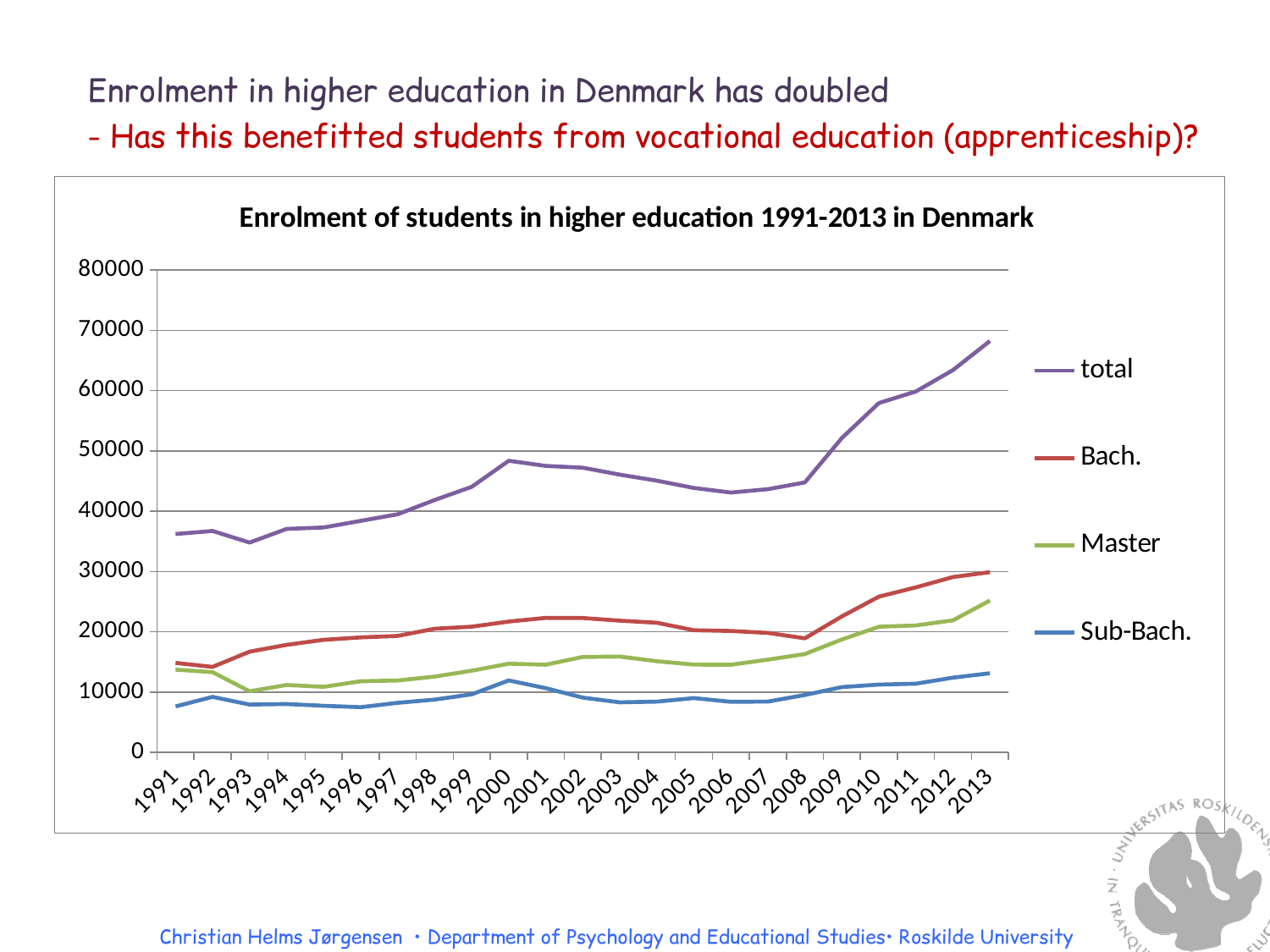

Enrolment in higher education in Denmark has doubled
- Has this benefitted students from vocational education (apprenticeship)?

### Chart: Enrolment of students in higher education 1991-2013 in Denmark

| Category | total  | Bach. | Master  | Sub-Bach.  |
|---|---|---|---|---|
| 1991 | 36211.0 | 14850.0 | 13729.0 | 7632.0 |
| 1992 | 36721.0 | 14184.0 | 13320.0 | 9217.0 |
| 1993 | 34797.0 | 16710.0 | 10148.0 | 7939.0 |
| 1994 | 37055.0 | 17836.0 | 11186.0 | 8033.0 |
| 1995 | 37297.0 | 18675.0 | 10884.0 | 7738.0 |
| 1996 | 38394.0 | 19076.0 | 11809.0 | 7509.0 |
| 1997 | 39484.0 | 19321.0 | 11934.0 | 8229.0 |
| 1998 | 41868.0 | 20519.0 | 12580.0 | 8769.0 |
| 1999 | 44046.0 | 20854.0 | 13555.0 | 9637.0 |
| 2000 | 48365.0 | 21704.0 | 14716.0 | 11945.0 |
| 2001 | 47515.0 | 22314.0 | 14547.0 | 10654.0 |
| 2002 | 47218.0 | 22287.0 | 15837.0 | 9094.0 |
| 2003 | 46064.0 | 21848.0 | 15904.0 | 8312.0 |
| 2004 | 45070.0 | 21512.0 | 15128.0 | 8430.0 |
| 2005 | 43859.0 | 20267.0 | 14571.0 | 9021.0 |
| 2006 | 43100.0 | 20147.0 | 14545.0 | 8408.0 |
| 2007 | 43651.0 | 19823.0 | 15389.0 | 8439.0 |
| 2008 | 44774.0 | 18926.0 | 16314.0 | 9534.0 |
| 2009 | 52142.0 | 22565.0 | 18737.0 | 10840.0 |
| 2010 | 57936.0 | 25832.0 | 20846.0 | 11258.0 |
| 2011 | 59848.0 | 27379.0 | 21065.0 | 11404.0 |
| 2012 | 63393.0 | 29079.0 | 21911.0 | 12403.0 |
| 2013 | 68213.0 | 29894.0 | 25186.0 | 13133.0 |
Christian Helms Jørgensen  • Department of Psychology and Educational Studies• Roskilde University